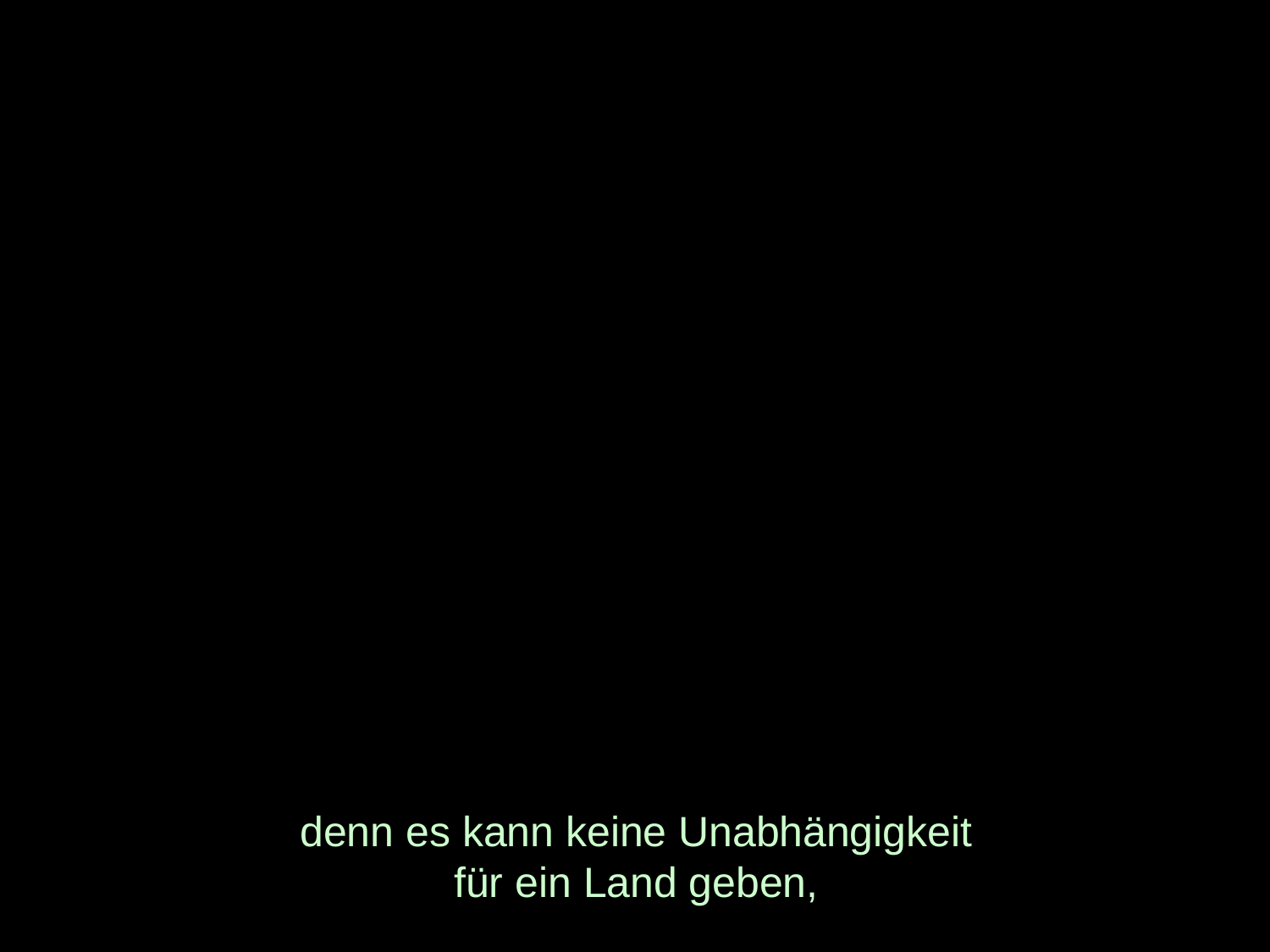

# denn es kann keine Unabhängigkeit für ein Land geben,